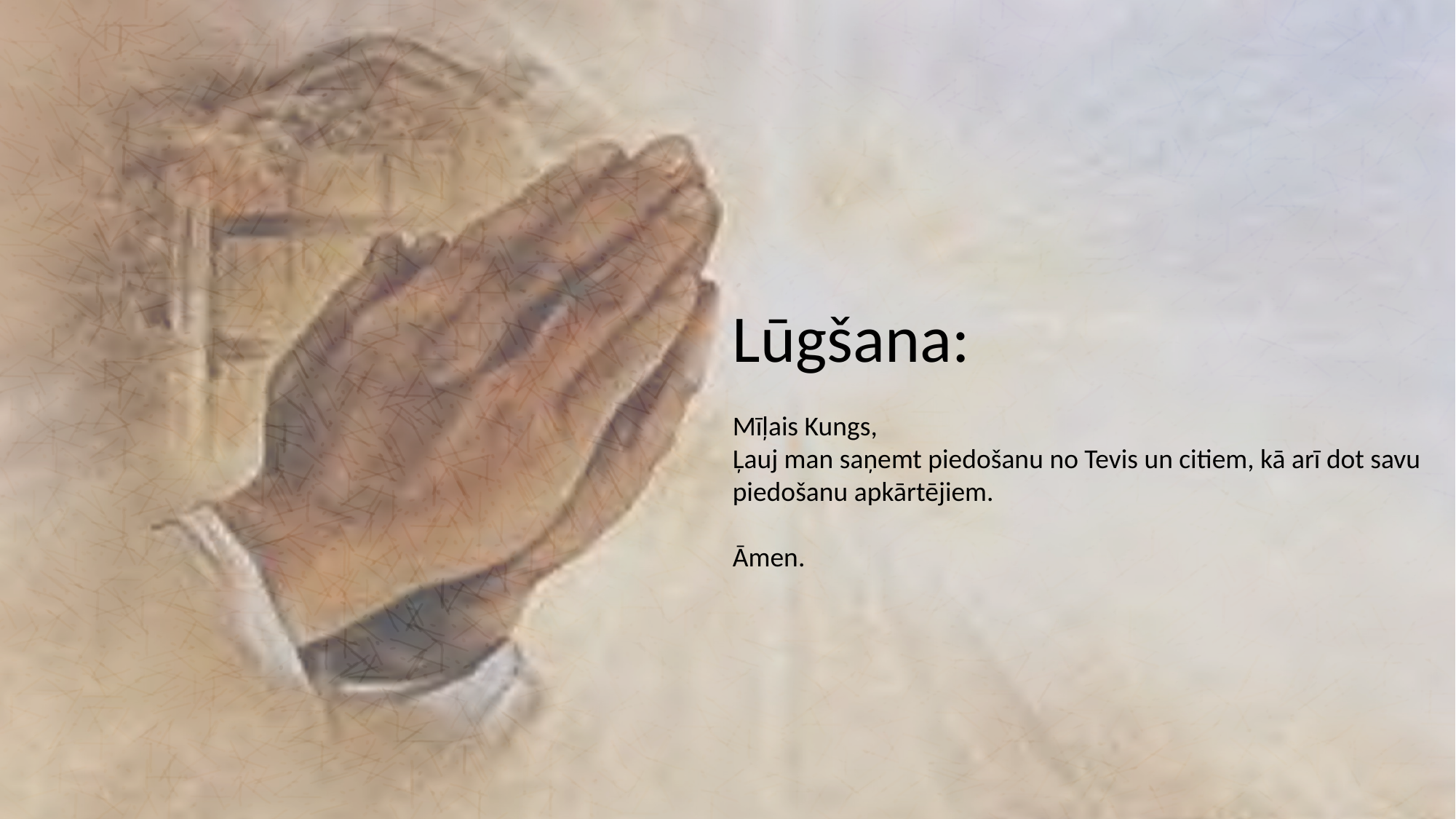

Lūgšana:

Mīļais Kungs,
Ļauj man saņemt piedošanu no Tevis un citiem, kā arī dot savu piedošanu apkārtējiem.
Āmen.